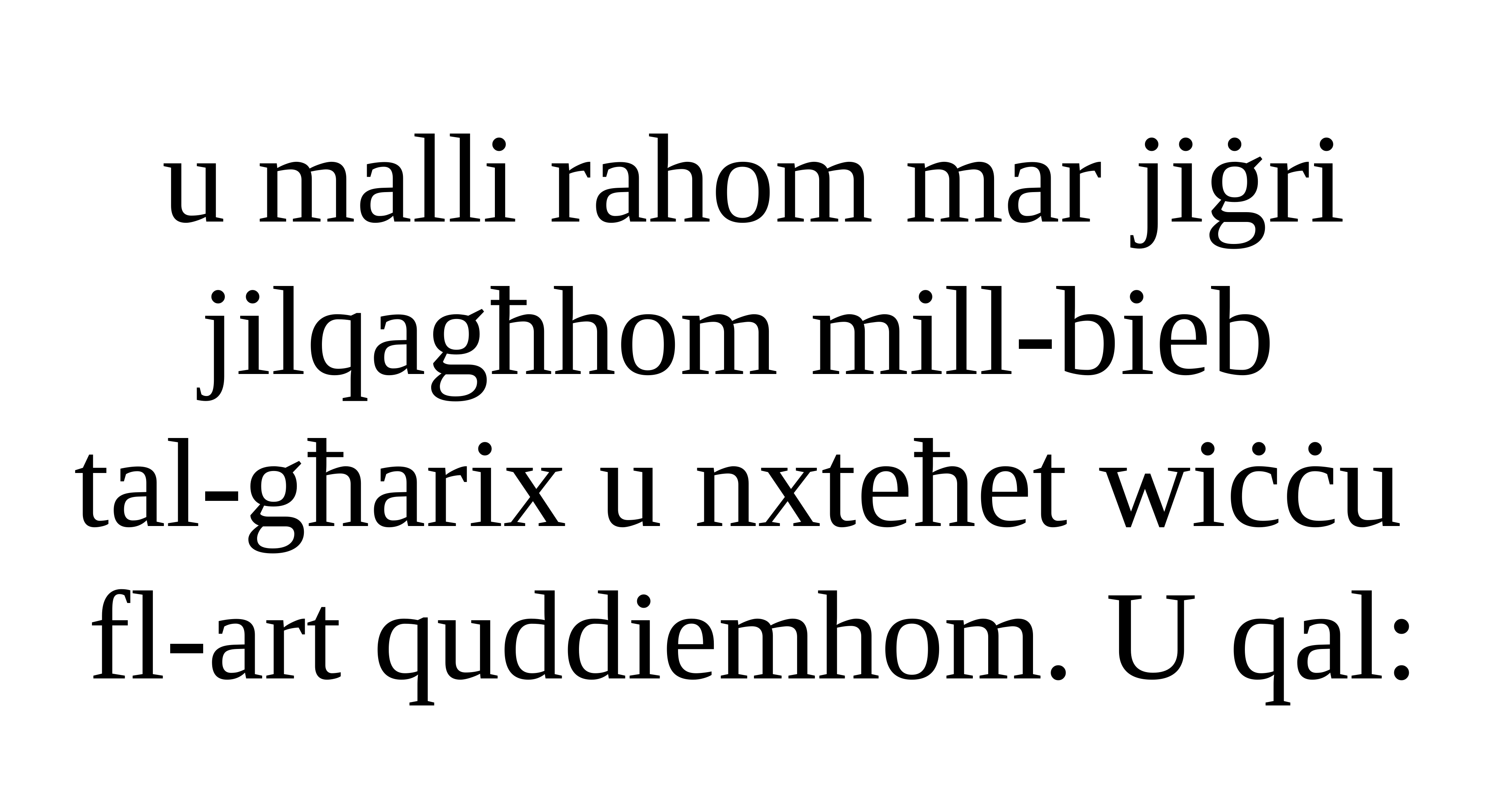

u malli rahom mar jiġri jilqagħhom mill-bieb
tal-għarix u nxteħet wiċċu
fl-art quddiemhom. U qal: